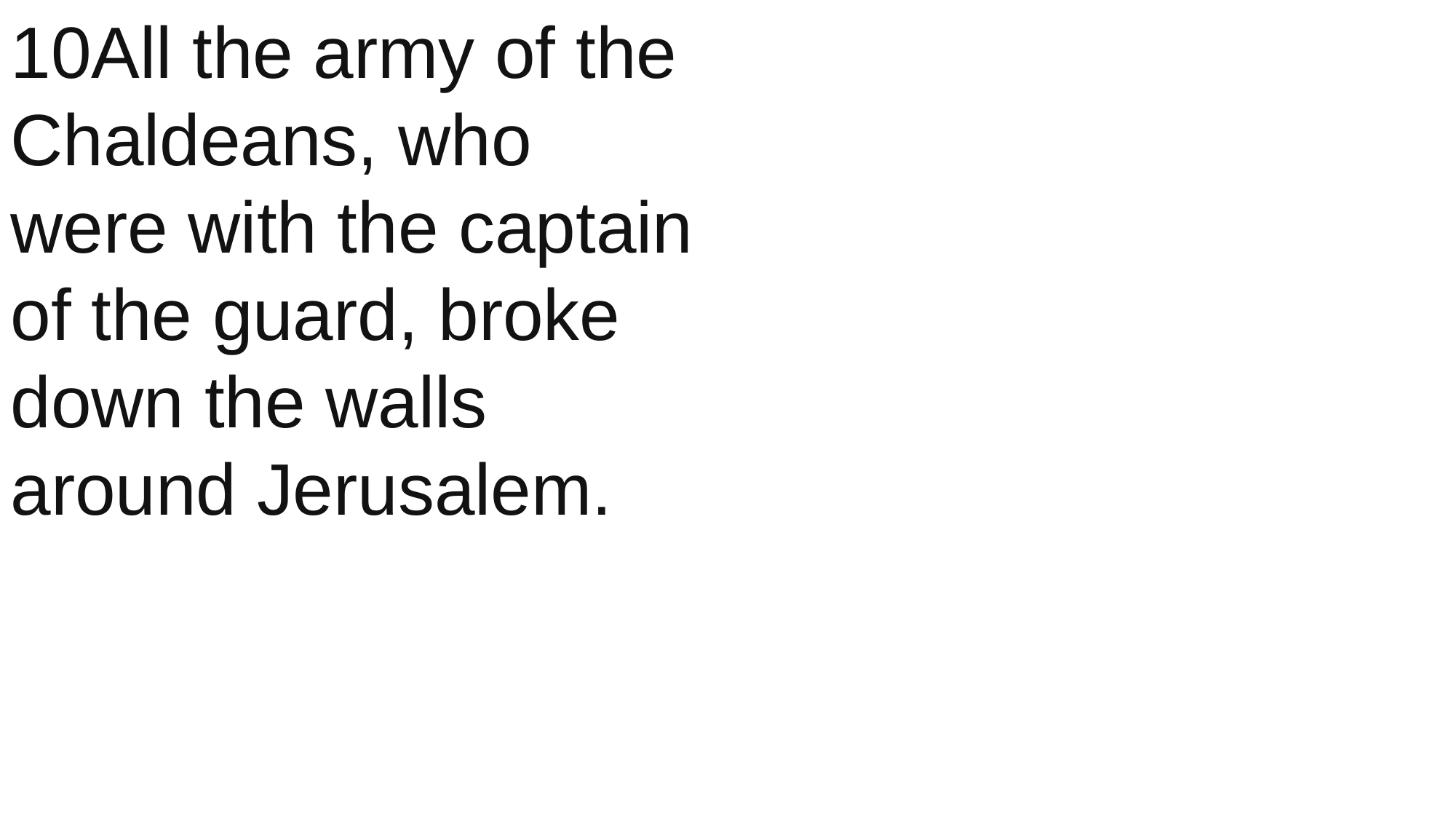

10All the army of the Chaldeans, who were with the captain of the guard, broke down the walls around Jerusalem.
 John